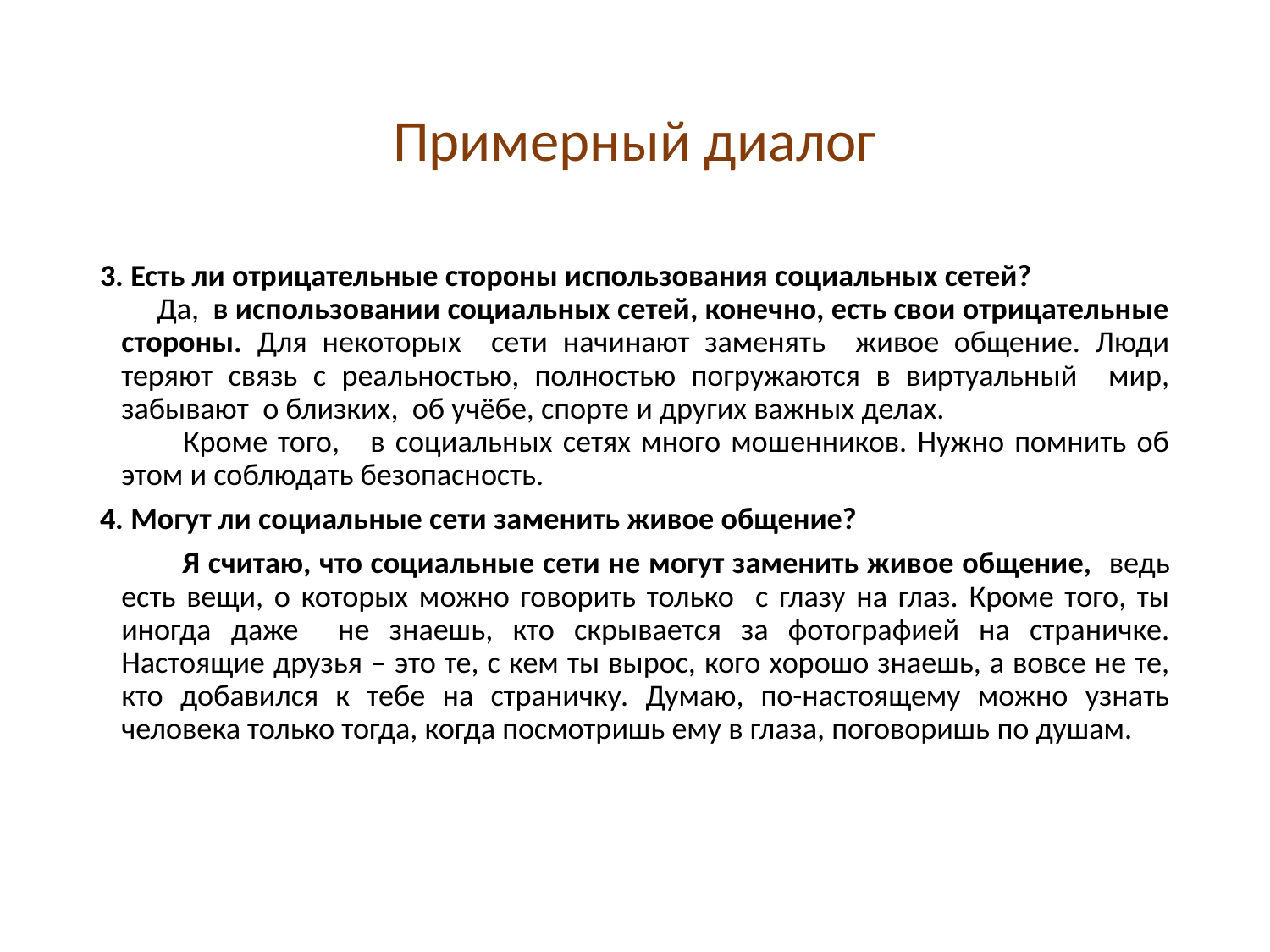

# Примерный диалог
3. Есть ли отрицательные стороны использования социальных сетей?
        Да,  в использовании социальных сетей, конечно, есть свои отрицательные стороны. Для некоторых  сети начинают заменять  живое общение. Люди теряют связь с реальностью, полностью погружаются в виртуальный  мир, забывают  о близких,  об учёбе, спорте и других важных делах.
        Кроме того,   в социальных сетях много мошенников. Нужно помнить об этом и соблюдать безопасность.
4. Могут ли социальные сети заменить живое общение?
          Я считаю, что социальные сети не могут заменить живое общение,  ведь есть вещи, о которых можно говорить только  с глазу на глаз. Кроме того, ты иногда даже  не знаешь, кто скрывается за фотографией на страничке. Настоящие друзья – это те, с кем ты вырос, кого хорошо знаешь, а вовсе не те, кто добавился к тебе на страничку. Думаю, по-настоящему можно узнать человека только тогда, когда посмотришь ему в глаза, поговоришь по душам.